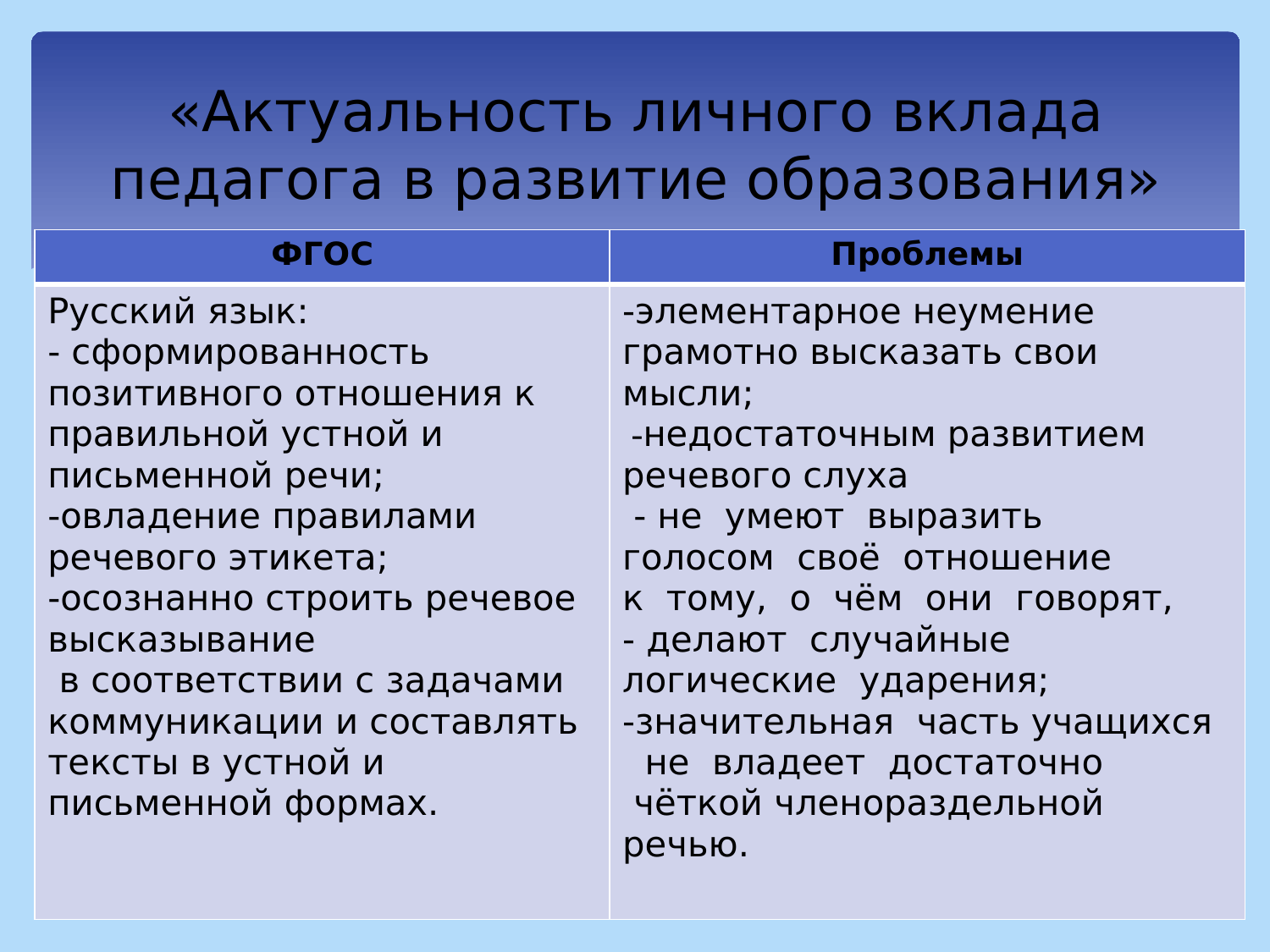

«Актуальность личного вклада педагога в развитие образования»
| ФГОС | Проблемы |
| --- | --- |
| Русский язык: - сформированность позитивного отношения к правильной устной и письменной речи; -овладение правилами речевого этикета; -осознанно строить речевое высказывание в соответствии с задачами коммуникации и составлять тексты в устной и письменной формах. | -элементарное неумение грамотно высказать свои мысли; -недостаточным развитием речевого слуха   - не  умеют  выразить голосом  своё  отношение   к  тому,  о  чём  они  говорят, - делают  случайные логические  ударения; -значительная  часть учащихся   не  владеет  достаточно  чёткой членораздельной речью. |